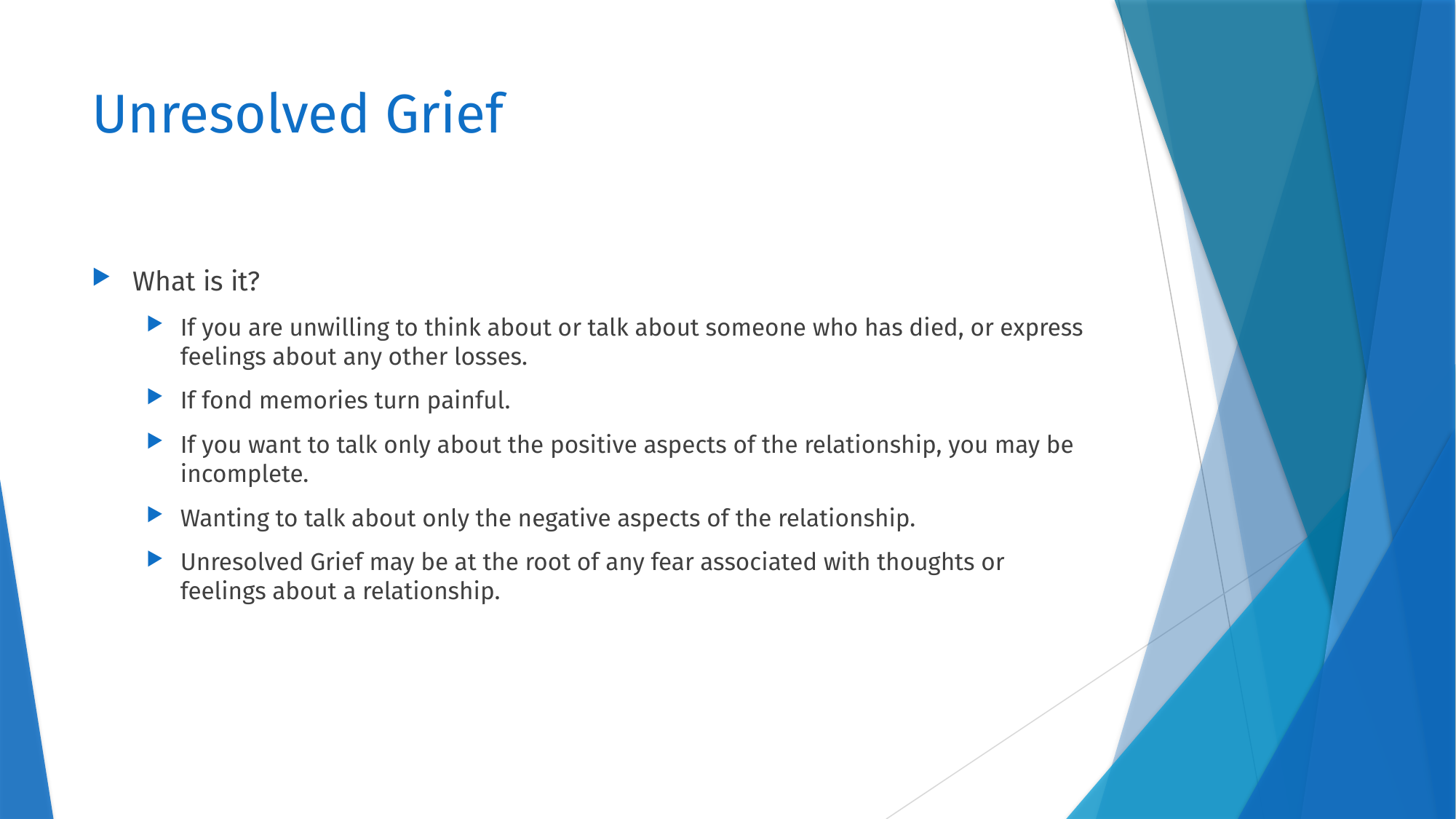

# Unresolved Grief
What is it?
If you are unwilling to think about or talk about someone who has died, or express feelings about any other losses.
If fond memories turn painful.
If you want to talk only about the positive aspects of the relationship, you may be incomplete.
Wanting to talk about only the negative aspects of the relationship.
Unresolved Grief may be at the root of any fear associated with thoughts or feelings about a relationship.